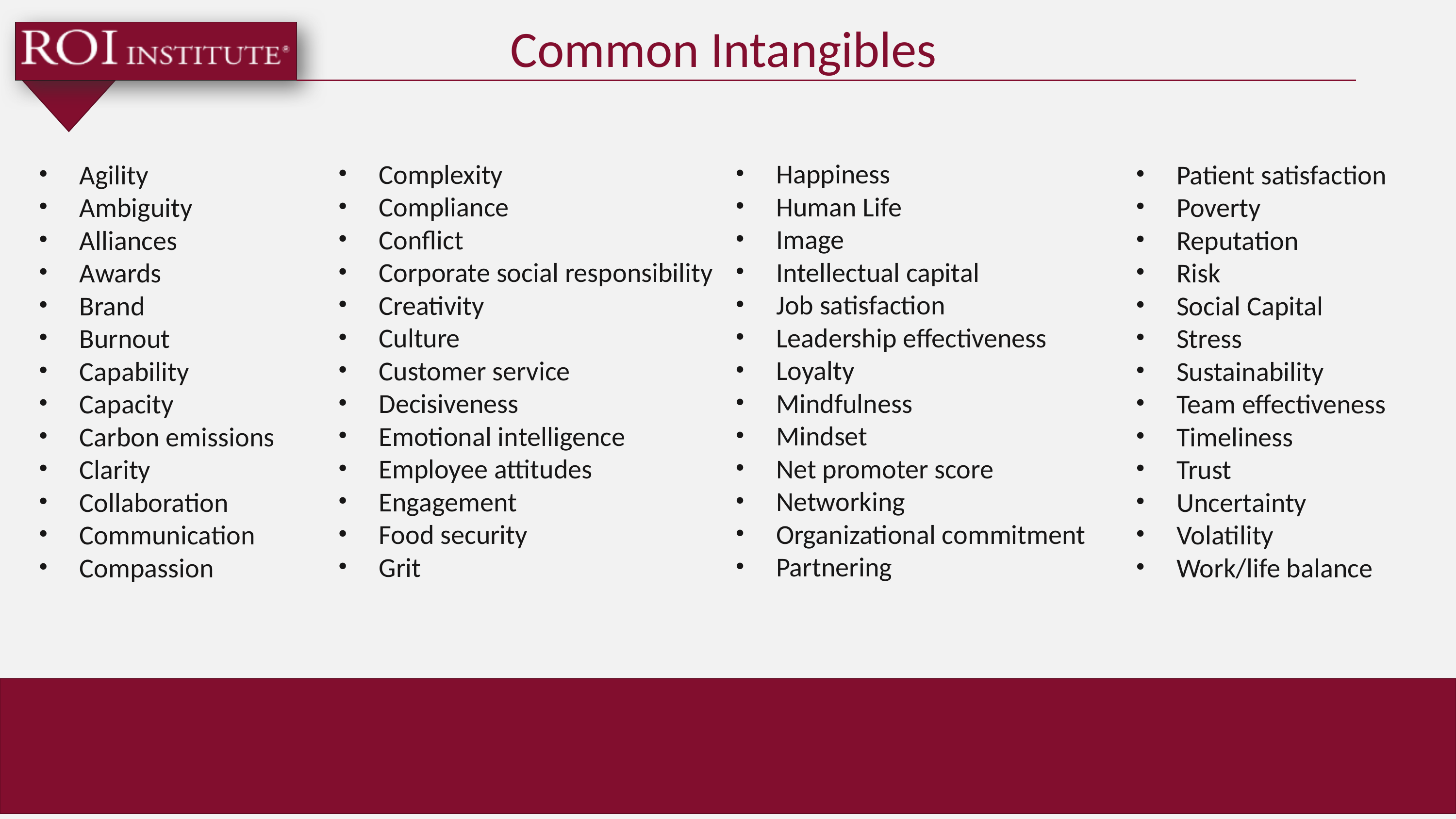

# Common Intangibles
Happiness
Human Life
Image
Intellectual capital
Job satisfaction
Leadership effectiveness
Loyalty
Mindfulness
Mindset
Net promoter score
Networking
Organizational commitment
Partnering
Complexity
Compliance
Conflict
Corporate social responsibility
Creativity
Culture
Customer service
Decisiveness
Emotional intelligence
Employee attitudes
Engagement
Food security
Grit
Agility
Ambiguity
Alliances
Awards
Brand
Burnout
Capability
Capacity
Carbon emissions
Clarity
Collaboration
Communication
Compassion
Patient satisfaction
Poverty
Reputation
Risk
Social Capital
Stress
Sustainability
Team effectiveness
Timeliness
Trust
Uncertainty
Volatility
Work/life balance